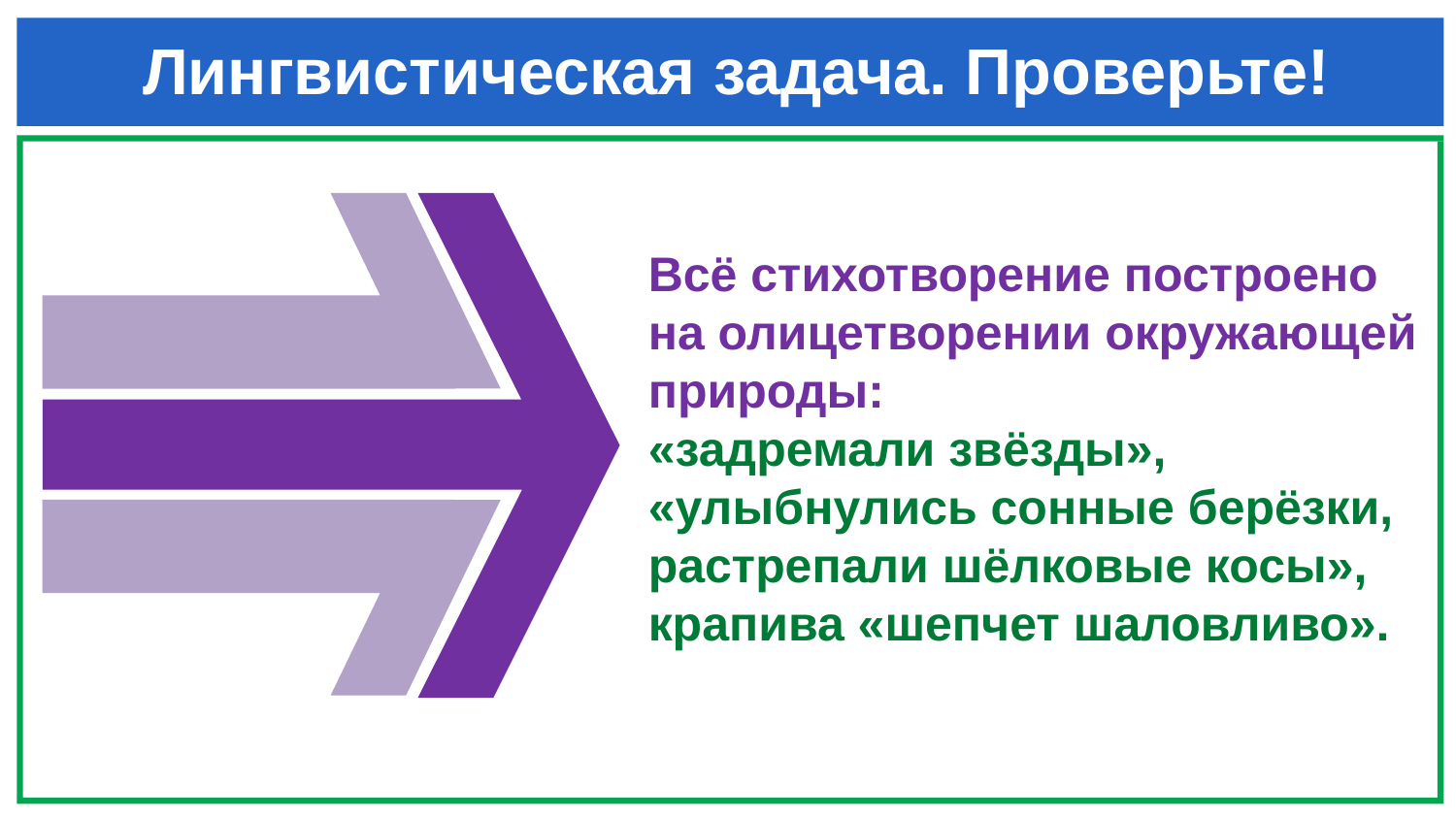

Лингвистическая задача. Проверьте!
#

Всё стихотворение построено на олицетворении окружающей природы:
«задремали звёзды»,
«улыбнулись сонные берёзки, растрепали шёлковые косы»,
крапива «шепчет шаловливо».